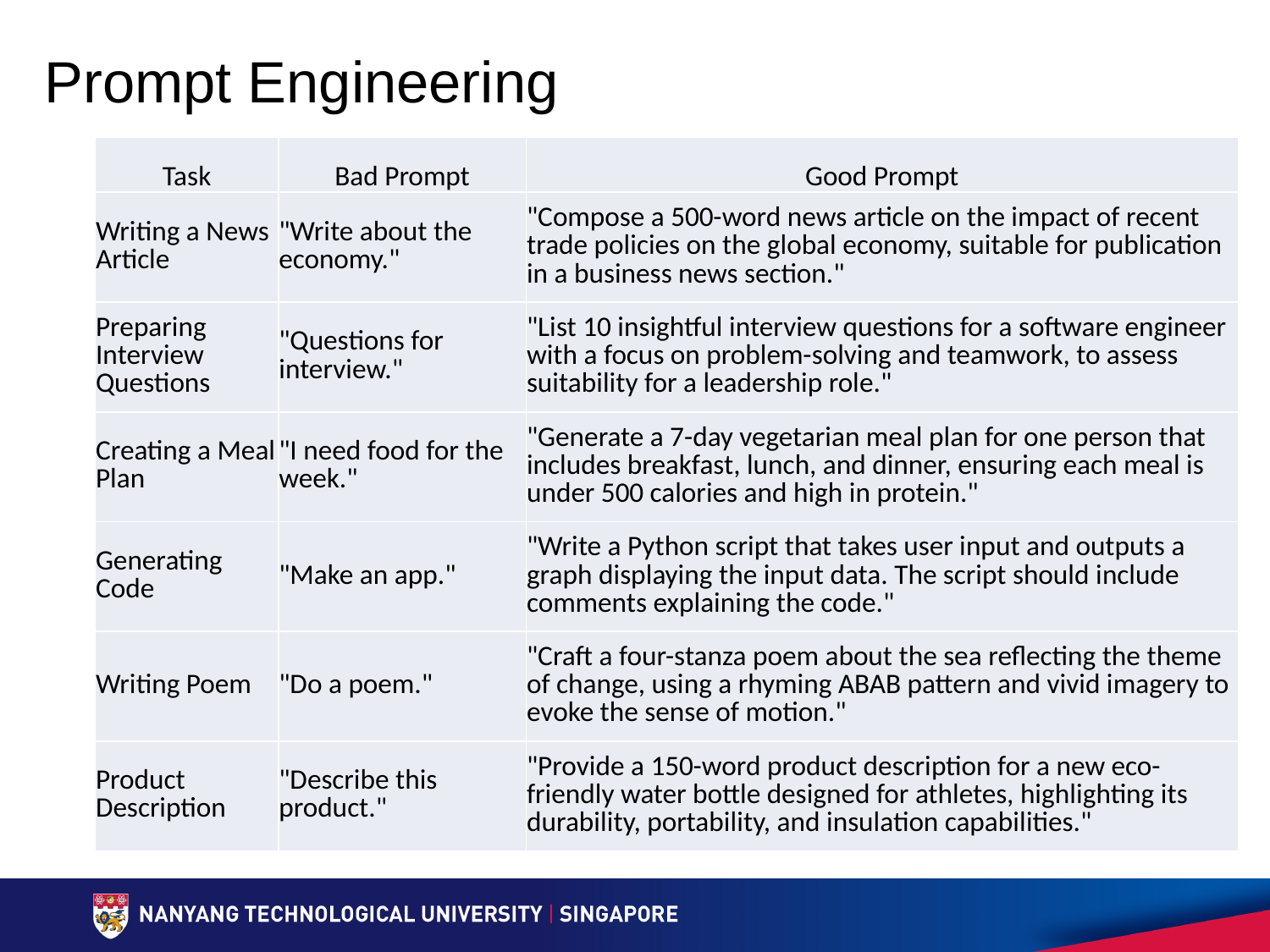

# Prompt Engineering
| Task | Bad Prompt | Good Prompt |
| --- | --- | --- |
| Writing a News Article | "Write about the economy." | "Compose a 500-word news article on the impact of recent trade policies on the global economy, suitable for publication in a business news section." |
| Preparing Interview Questions | "Questions for interview." | "List 10 insightful interview questions for a software engineer with a focus on problem-solving and teamwork, to assess suitability for a leadership role." |
| Creating a Meal Plan | "I need food for the week." | "Generate a 7-day vegetarian meal plan for one person that includes breakfast, lunch, and dinner, ensuring each meal is under 500 calories and high in protein." |
| Generating Code | "Make an app." | "Write a Python script that takes user input and outputs a graph displaying the input data. The script should include comments explaining the code." |
| Writing Poem | "Do a poem." | "Craft a four-stanza poem about the sea reflecting the theme of change, using a rhyming ABAB pattern and vivid imagery to evoke the sense of motion." |
| Product Description | "Describe this product." | "Provide a 150-word product description for a new eco-friendly water bottle designed for athletes, highlighting its durability, portability, and insulation capabilities." |